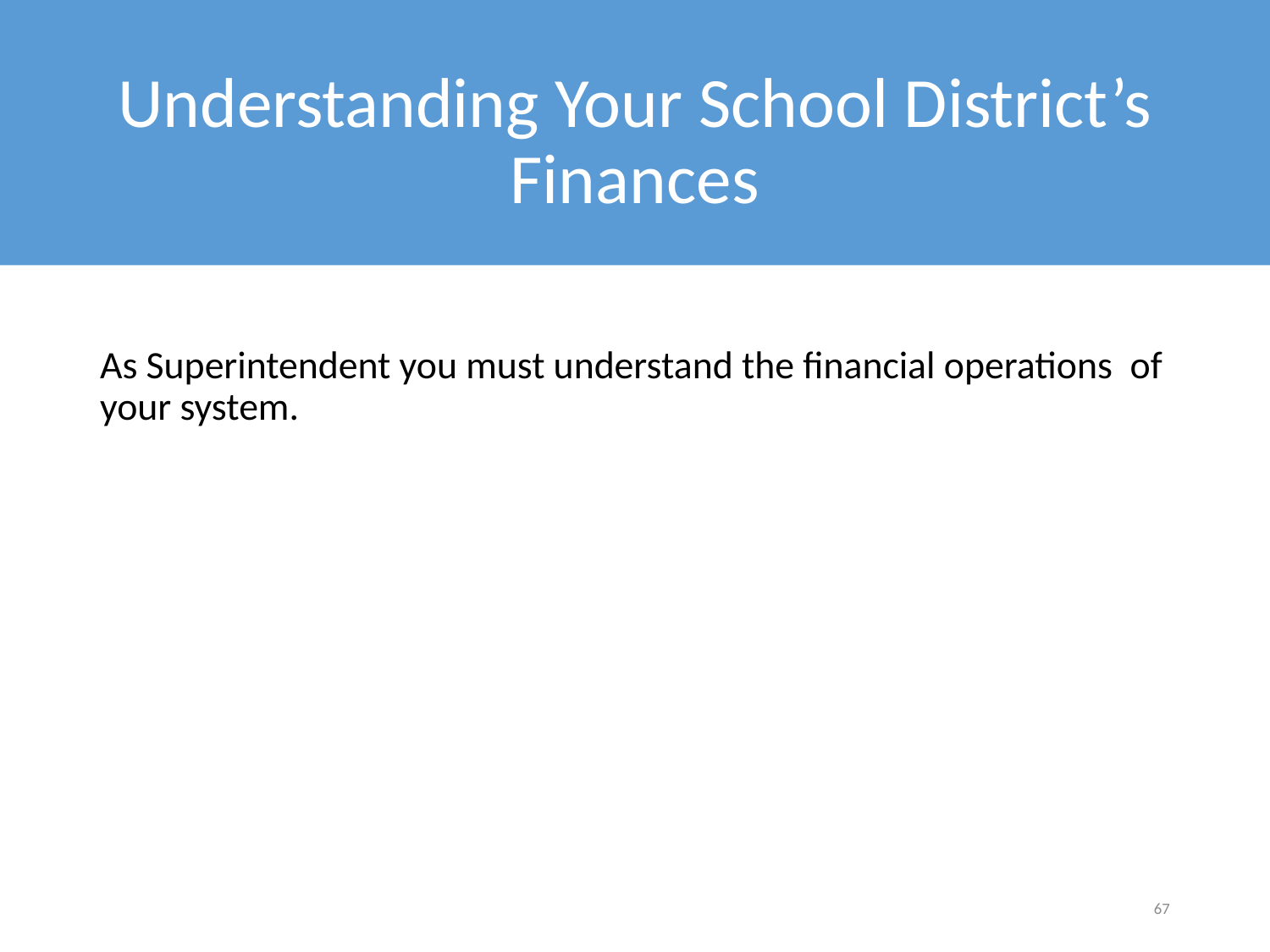

# Understanding Your School District’s Finances
As Superintendent you must understand the financial operations  of your system.

67